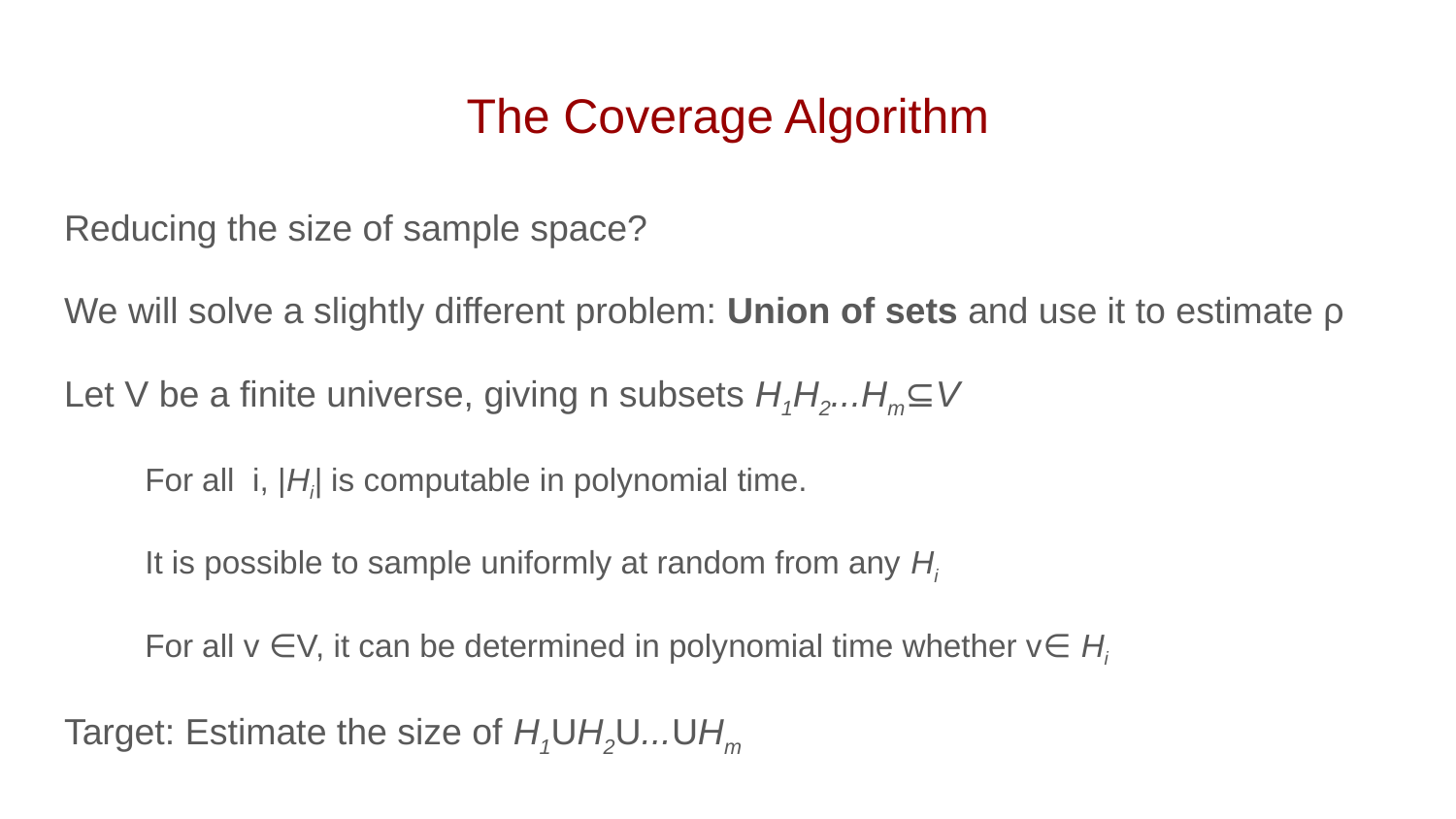

# The Coverage Algorithm
Reducing the size of sample space?
We will solve a slightly different problem: Union of sets and use it to estimate ρ
Let V be a finite universe, giving n subsets H1H2...Hm⊆V
         For all  i, |Hi| is computable in polynomial time.
         It is possible to sample uniformly at random from any Hi
         For all v ∈V, it can be determined in polynomial time whether v∈ Hi
Target: Estimate the size of H1UH2U...UHm